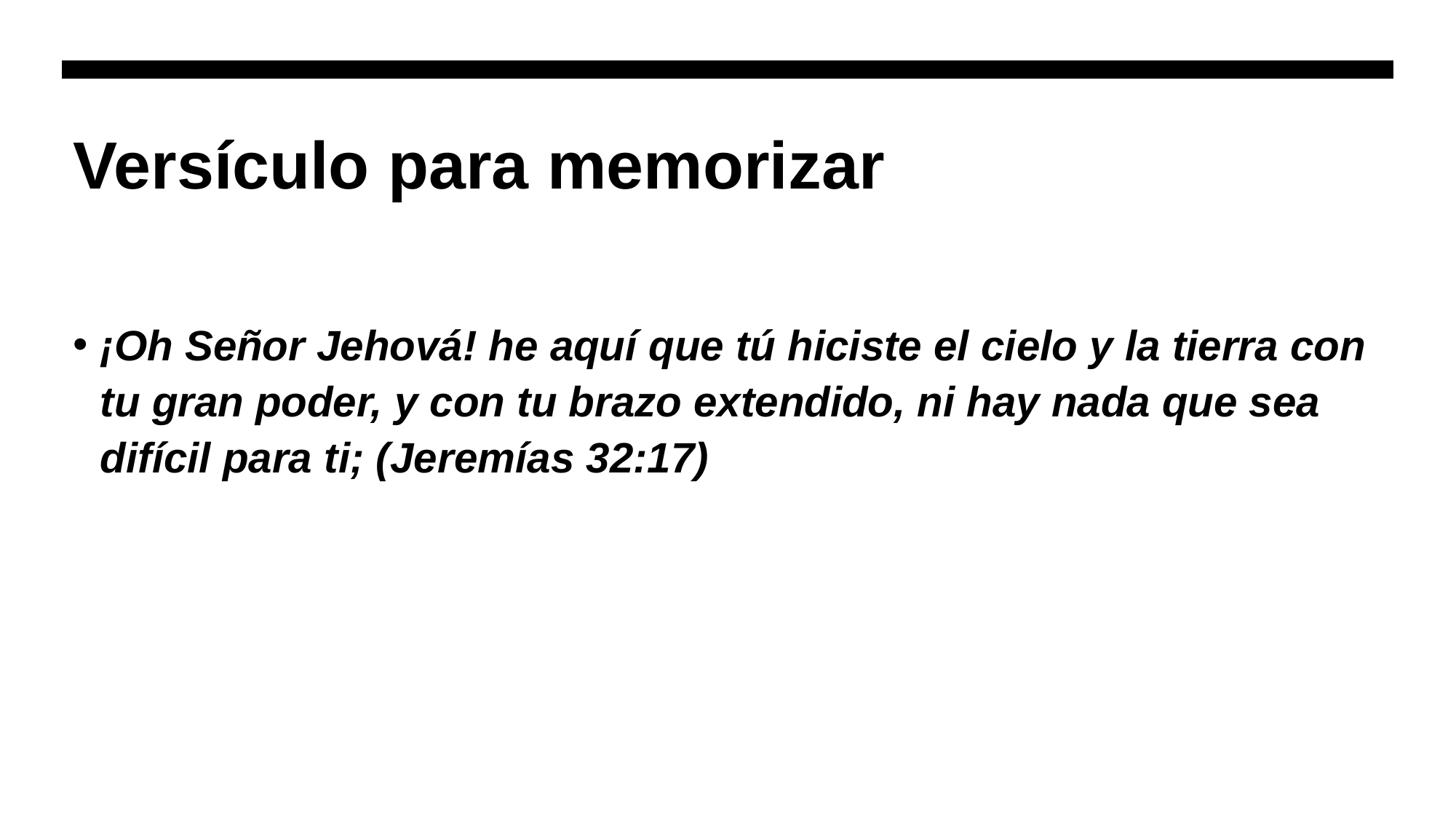

# Versículo para memorizar
¡Oh Señor Jehová! he aquí que tú hiciste el cielo y la tierra con tu gran poder, y con tu brazo extendido, ni hay nada que sea difícil para ti; (Jeremías 32:17)